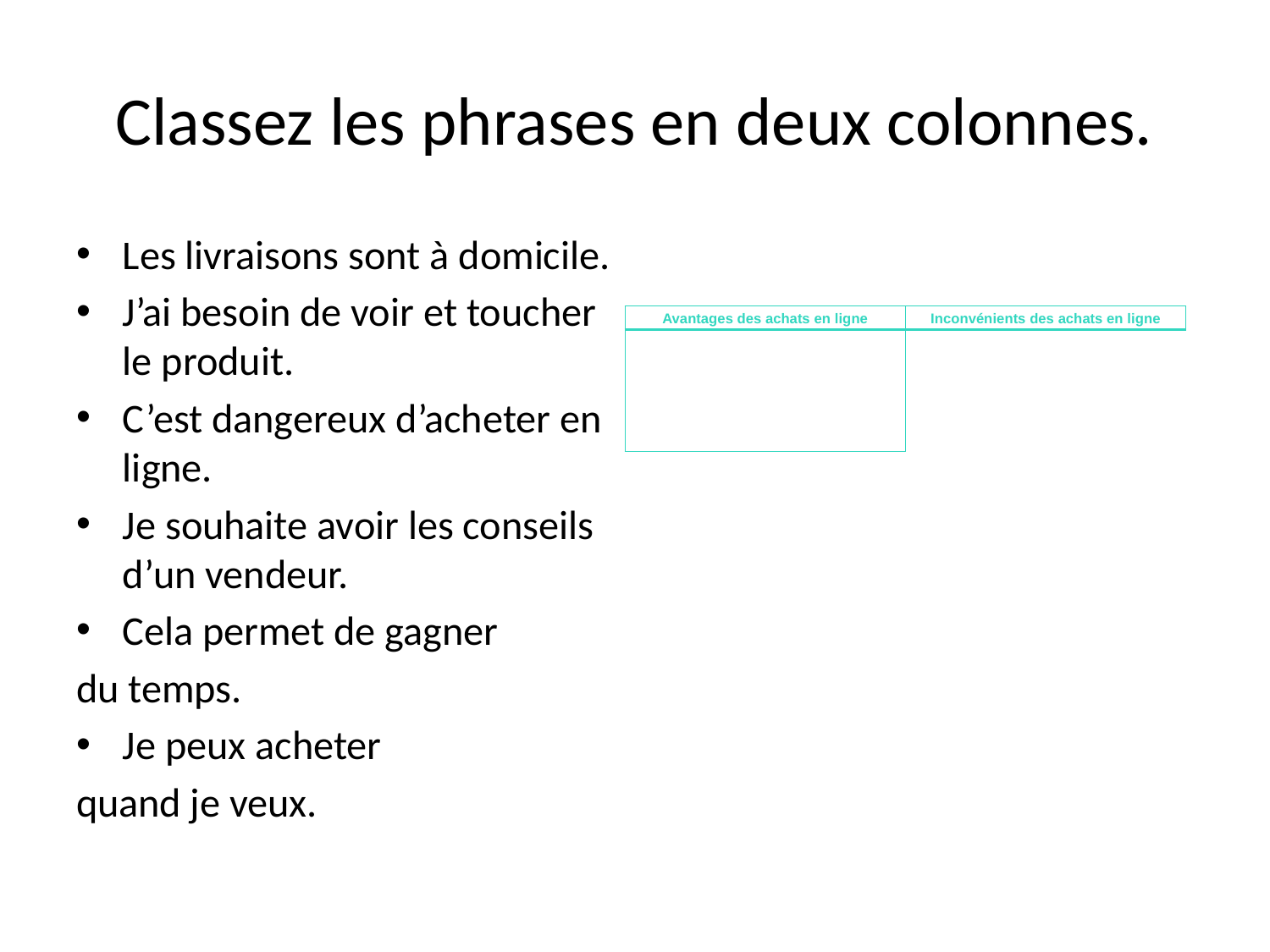

# Classez les phrases en deux colonnes.
Les livraisons sont à domicile.
J’ai besoin de voir et toucher le produit.
C’est dangereux d’acheter en ligne.
Je souhaite avoir les conseils d’un vendeur.
Cela permet de gagner
du temps.
Je peux acheter
quand je veux.
| Avantages des achats en ligne | Inconvénients des achats en ligne |
| --- | --- |
|  |  |